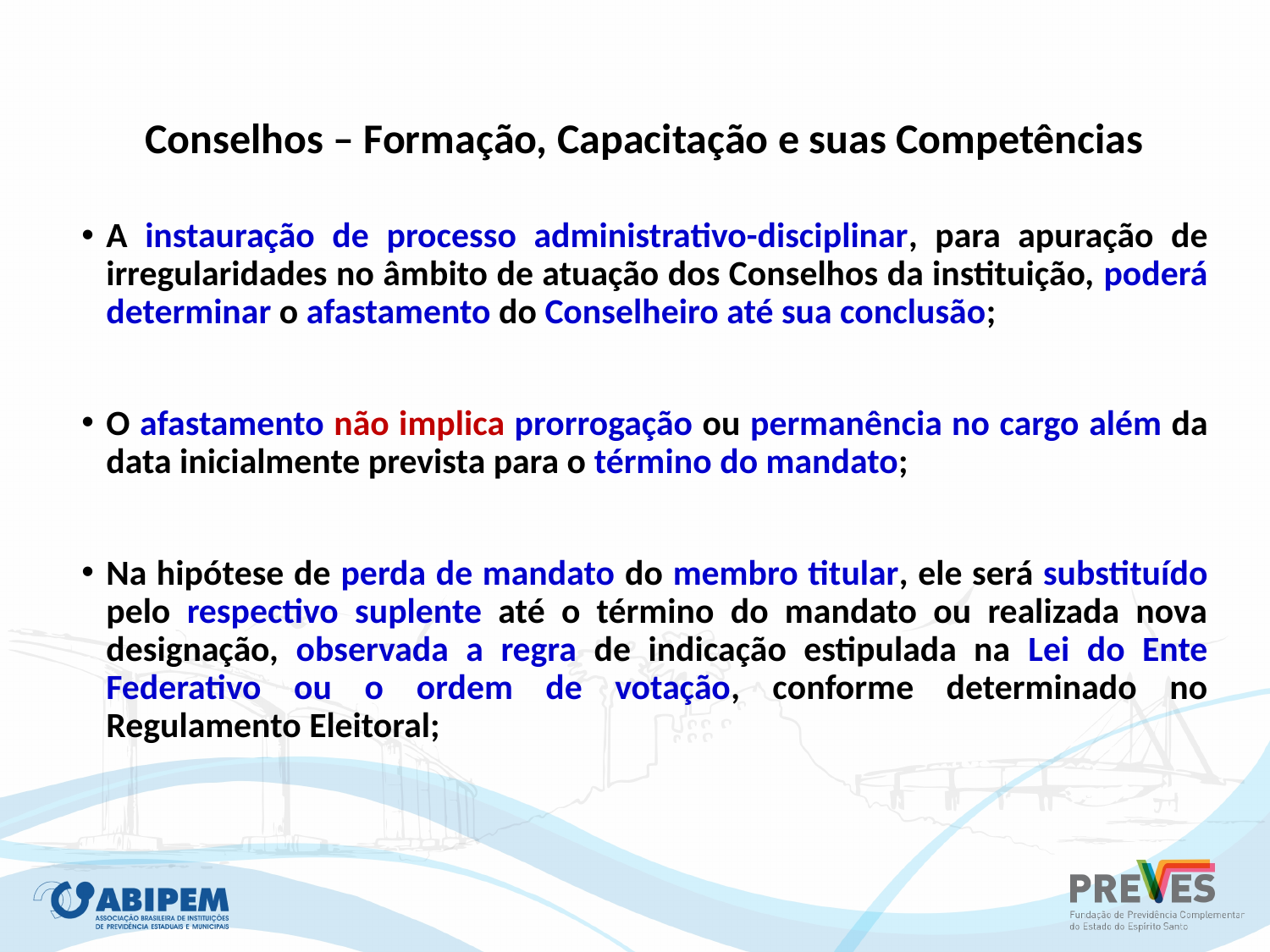

Conselhos – Formação, Capacitação e suas Competências

A instauração de processo administrativo-disciplinar, para apuração de irregularidades no âmbito de atuação dos Conselhos da instituição, poderá determinar o afastamento do Conselheiro até sua conclusão;

O afastamento não implica prorrogação ou permanência no cargo além da data inicialmente prevista para o término do mandato;

Na hipótese de perda de mandato do membro titular, ele será substituído pelo respectivo suplente até o término do mandato ou realizada nova designação, observada a regra de indicação estipulada na Lei do Ente Federativo ou o ordem de votação, conforme determinado no Regulamento Eleitoral;